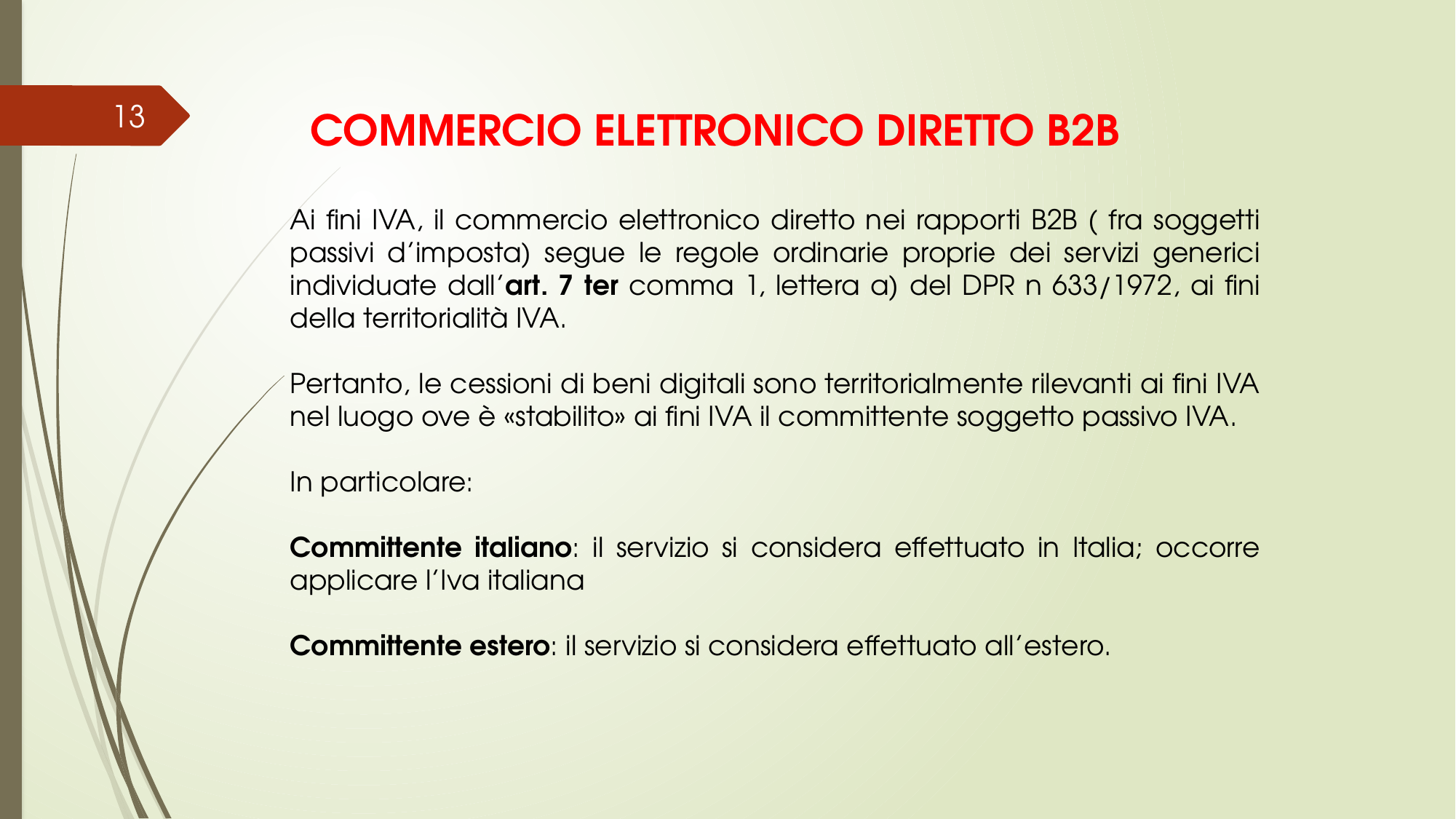

13
COMMERCIO ELETTRONICO DIRETTO B2B
Ai fini IVA, il commercio elettronico diretto nei rapporti B2B ( fra soggetti passivi d’imposta) segue le regole ordinarie proprie dei servizi generici individuate dall’art. 7 ter comma 1, lettera a) del DPR n 633/1972, ai fini della territorialità IVA.

Pertanto, le cessioni di beni digitali sono territorialmente rilevanti ai fini IVA nel luogo ove è «stabilito» ai fini IVA il committente soggetto passivo IVA.

In particolare:

Committente italiano: il servizio si considera effettuato in Italia; occorre applicare l’Iva italiana

Committente estero: il servizio si considera effettuato all’estero.